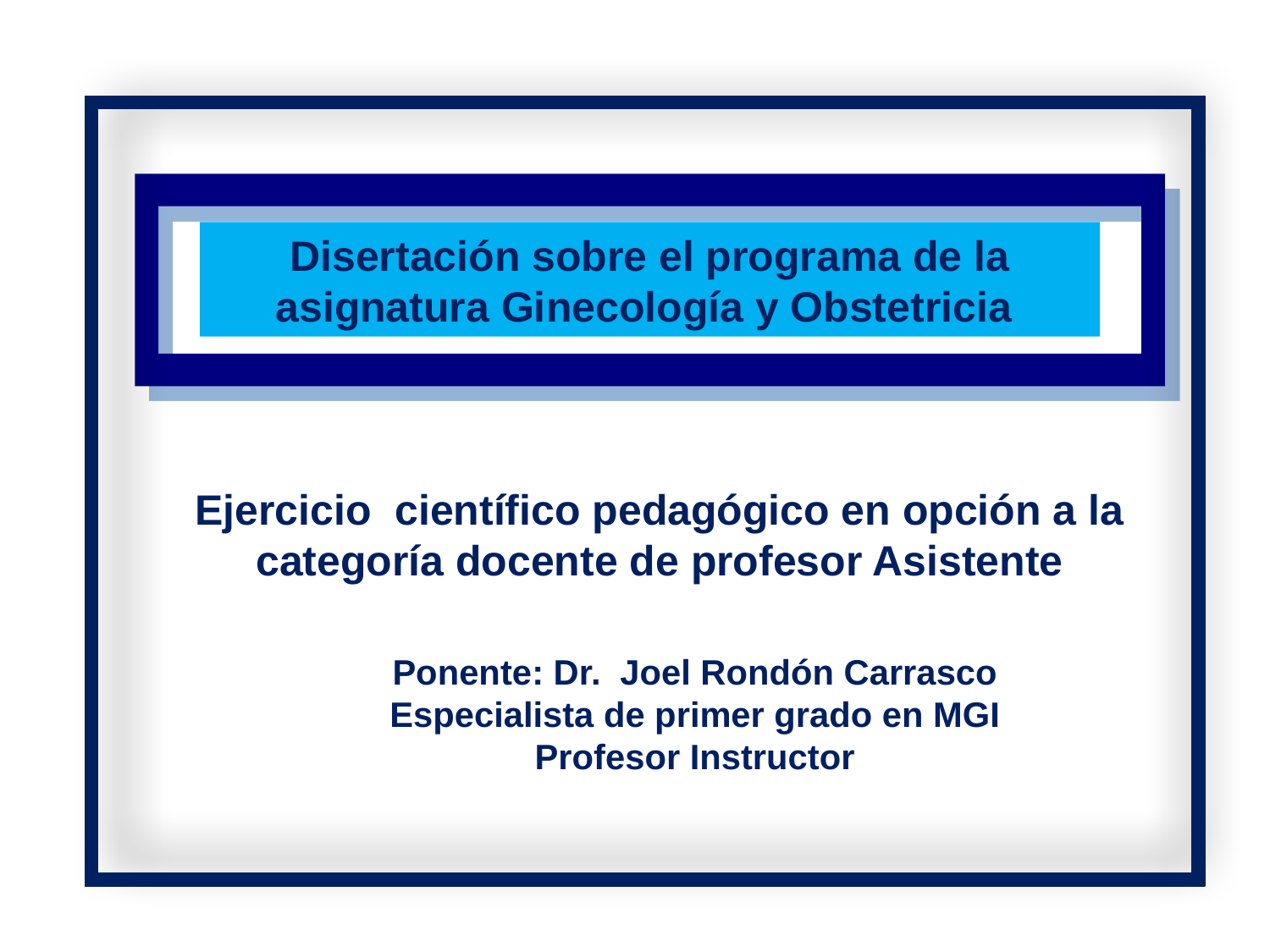

Disertación sobre el programa de la asignatura Ginecología y Obstetricia
Ejercicio  científico pedagógico en opción a la categoría docente de profesor Asistente
Ponente: Dr.  Joel Rondón Carrasco
Especialista de primer grado en MGI
Profesor Instructor